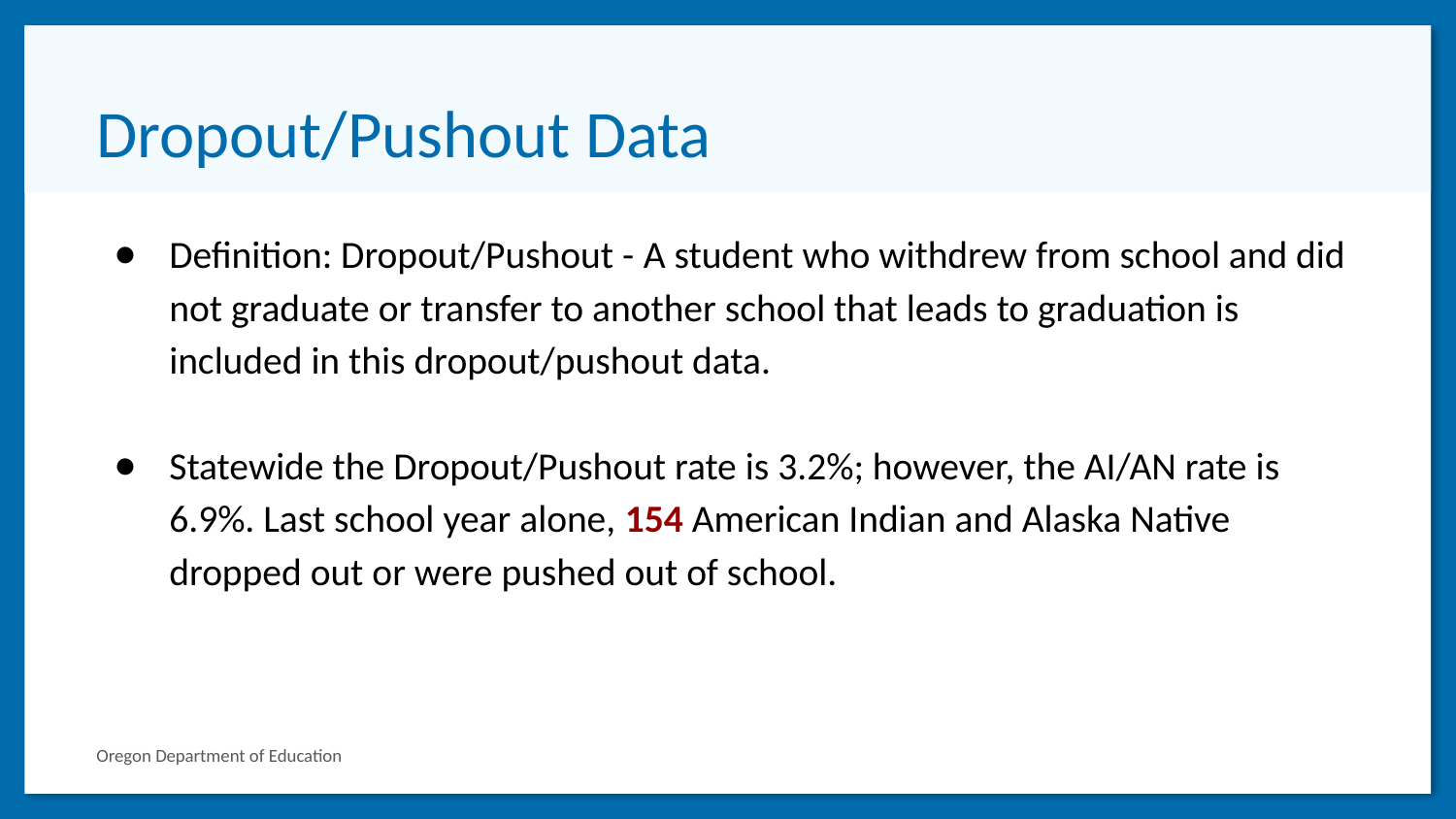

# Dropout/Pushout Data
Definition: Dropout/Pushout - A student who withdrew from school and did not graduate or transfer to another school that leads to graduation is included in this dropout/pushout data.

Statewide the Dropout/Pushout rate is 3.2%; however, the AI/AN rate is 6.9%. Last school year alone, 154 American Indian and Alaska Native dropped out or were pushed out of school.